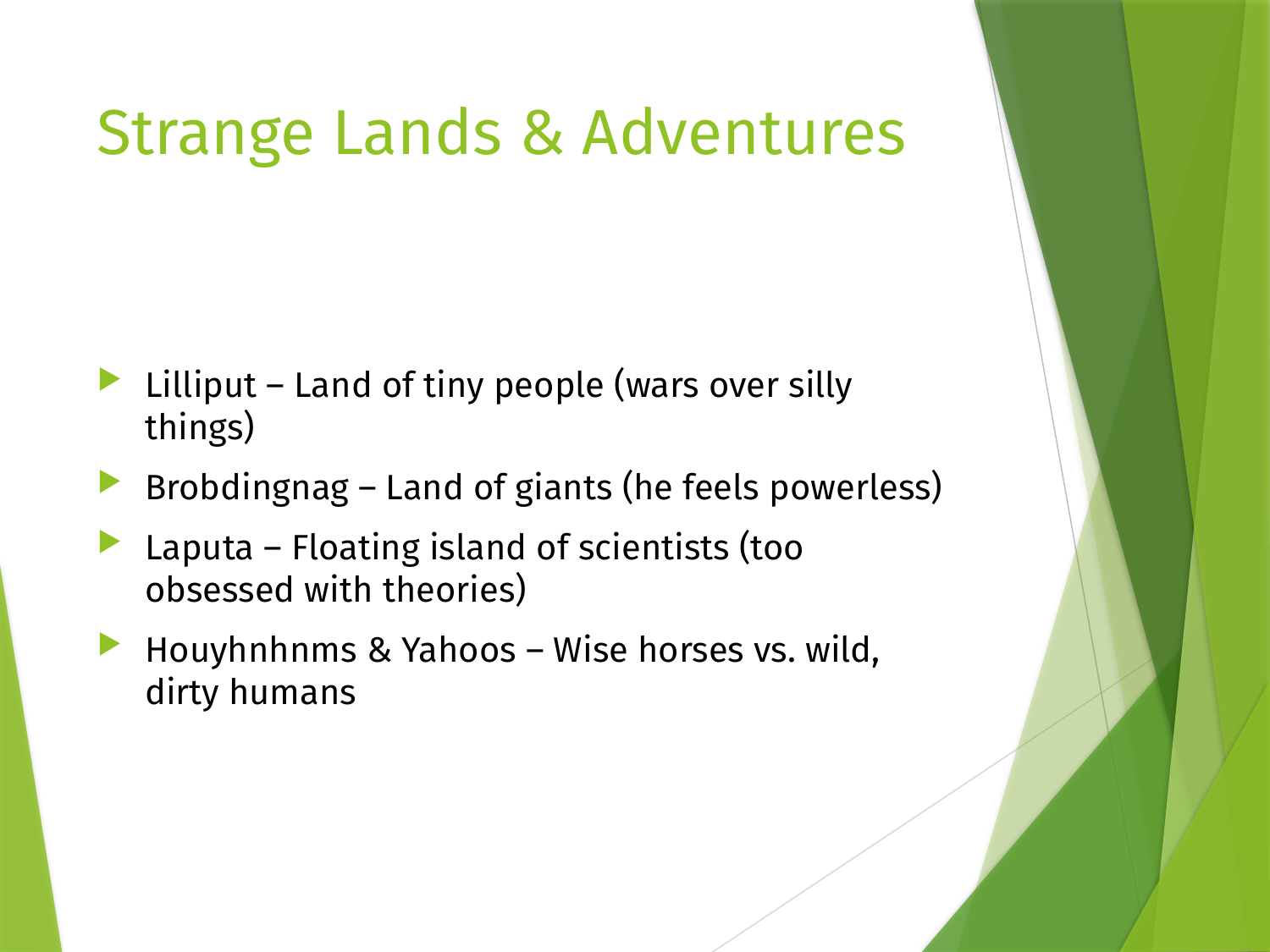

# Strange Lands & Adventures

Lilliput – Land of tiny people (wars over silly things)
Brobdingnag – Land of giants (he feels powerless)
Laputa – Floating island of scientists (too obsessed with theories)
Houyhnhnms & Yahoos – Wise horses vs. wild, dirty humans